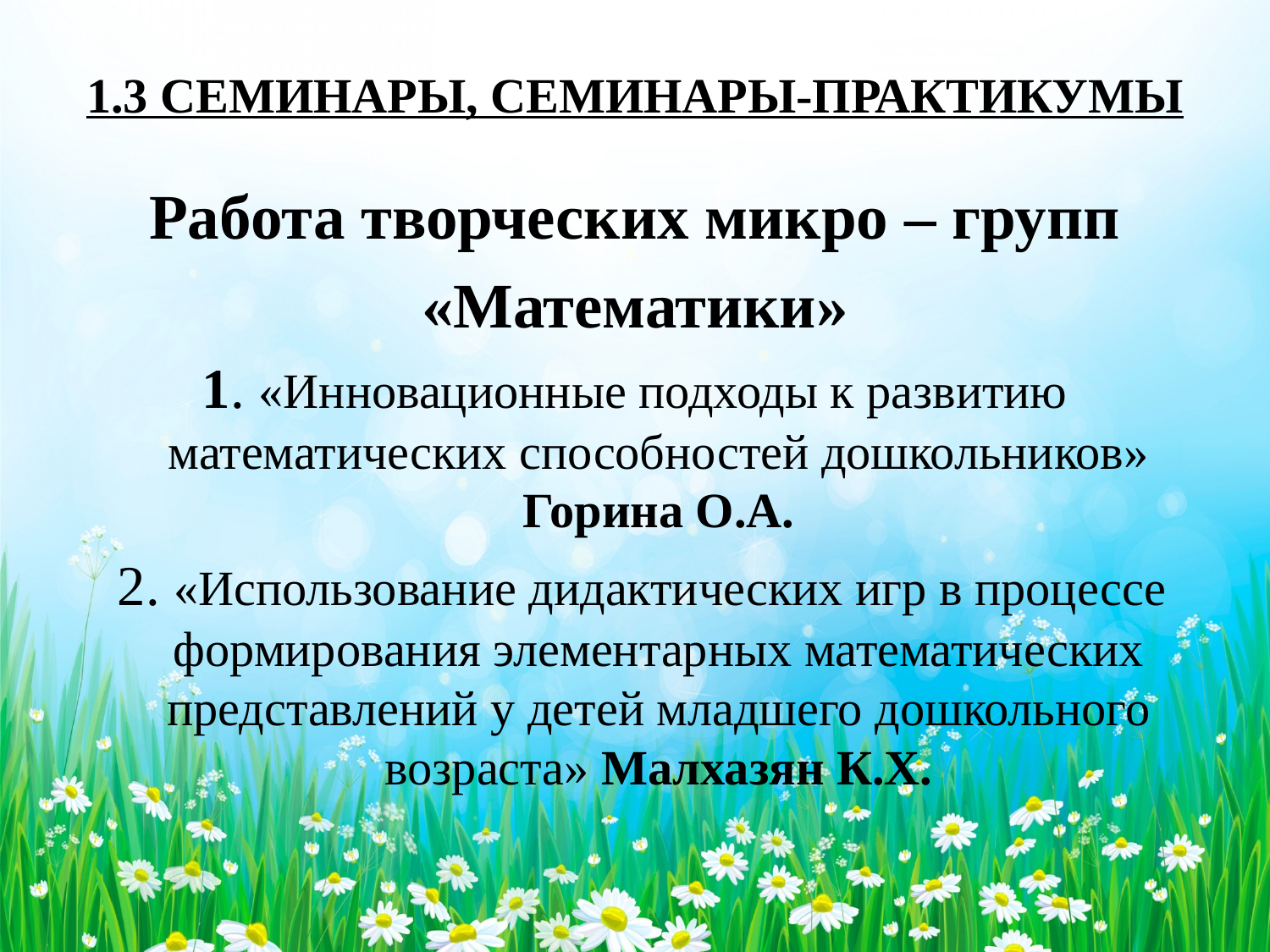

# 1.3 СЕМИНАРЫ, СЕМИНАРЫ-ПРАКТИКУМЫ
Работа творческих микро – групп
 «Математики»
1. «Инновационные подходы к развитию математических способностей дошкольников» Горина О.А.
 2. «Использование дидактических игр в процессе формирования элементарных математических представлений у детей младшего дошкольного возраста» Малхазян К.Х.